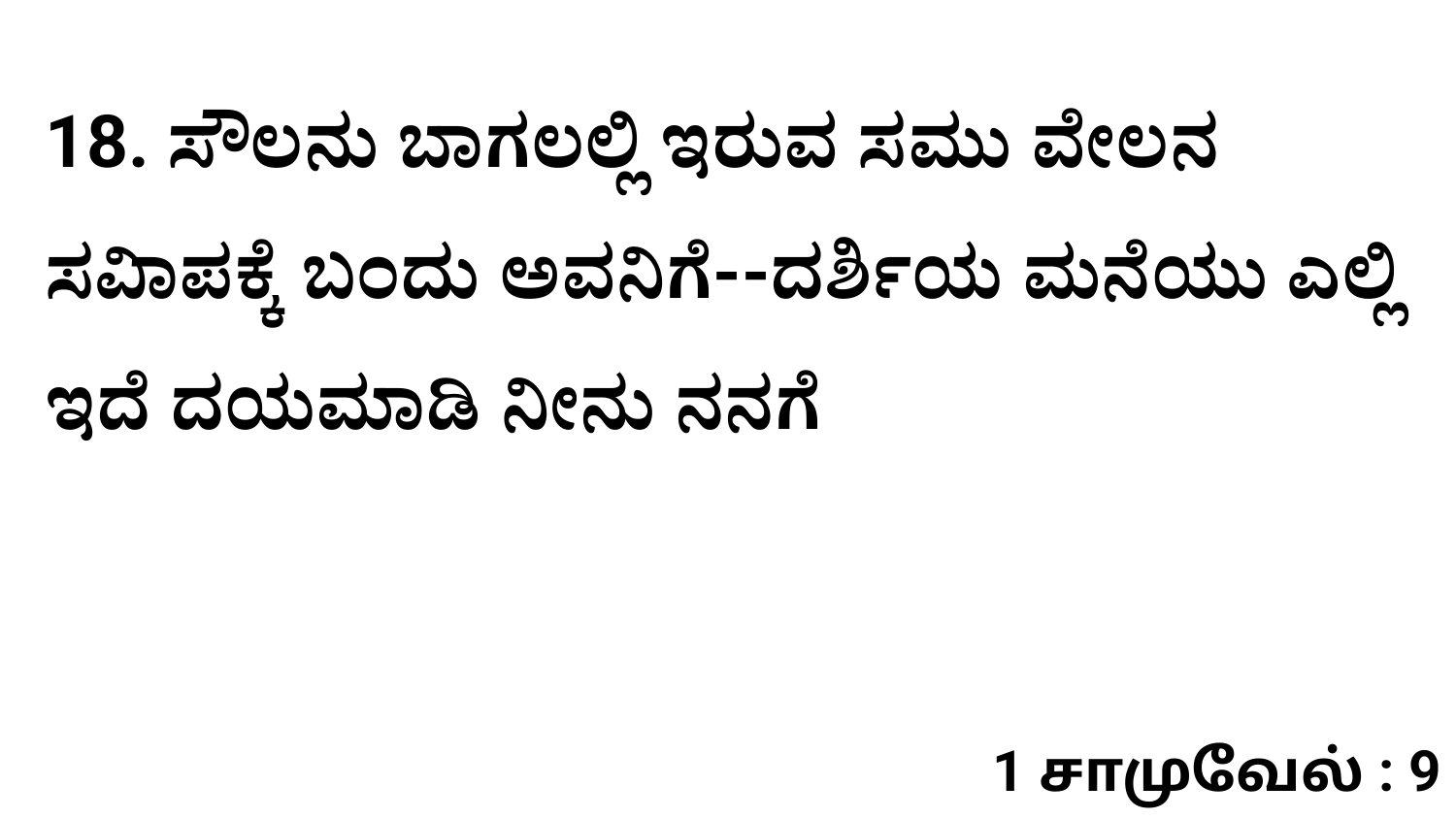

18. ಸೌಲನು ಬಾಗಲಲ್ಲಿ ಇರುವ ಸಮು ವೇಲನ ಸವಿಾಪಕ್ಕೆ ಬಂದು ಅವನಿಗೆ--ದರ್ಶಿಯ ಮನೆಯು ಎಲ್ಲಿ ಇದೆ ದಯಮಾಡಿ ನೀನು ನನಗೆ
1 சாமுவேல் : 9